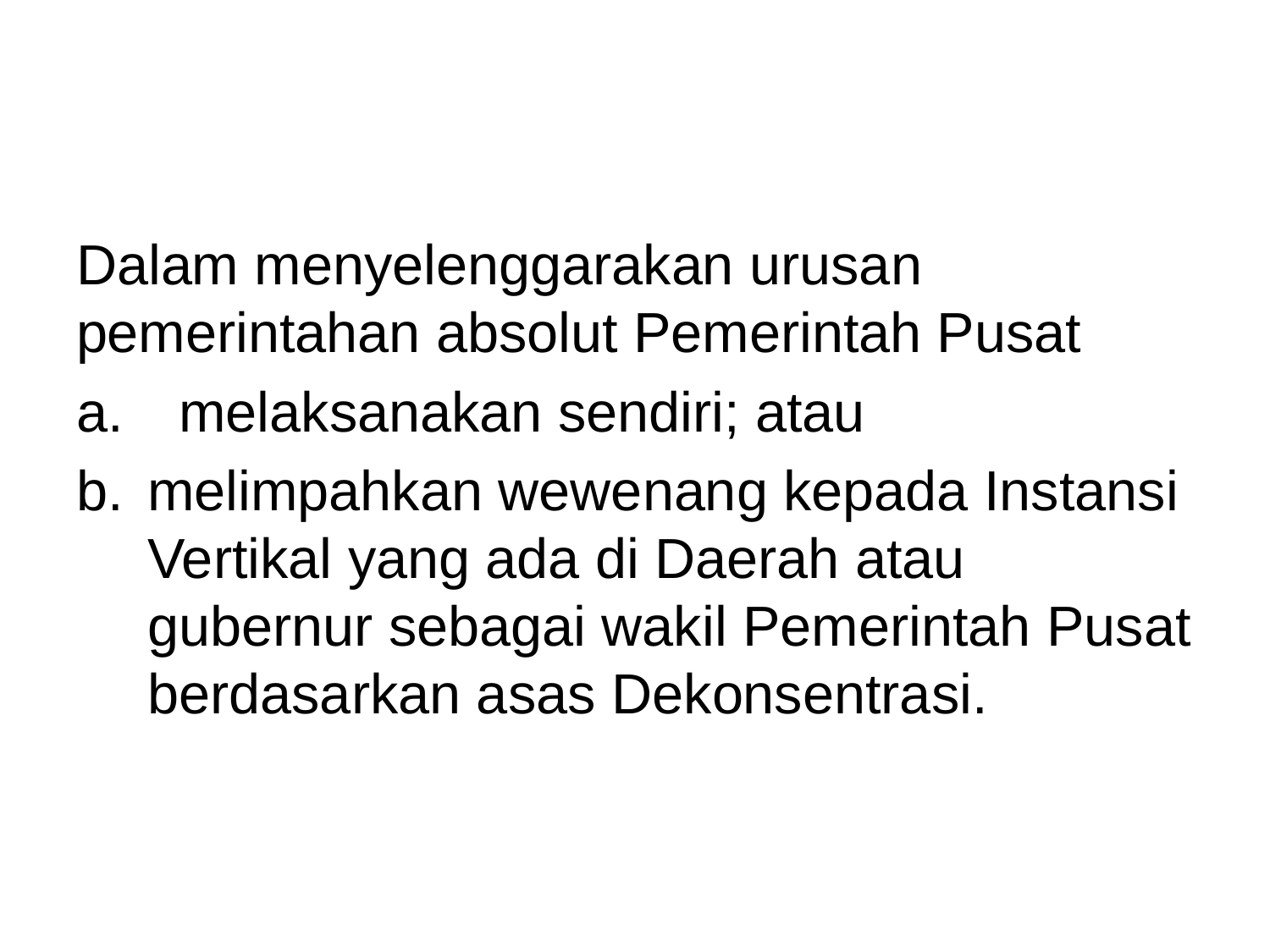

#
Dalam menyelenggarakan urusan pemerintahan absolut Pemerintah Pusat
  melaksanakan sendiri; atau
melimpahkan wewenang kepada Instansi Vertikal yang ada di Daerah atau gubernur sebagai wakil Pemerintah Pusat berdasarkan asas Dekonsentrasi.